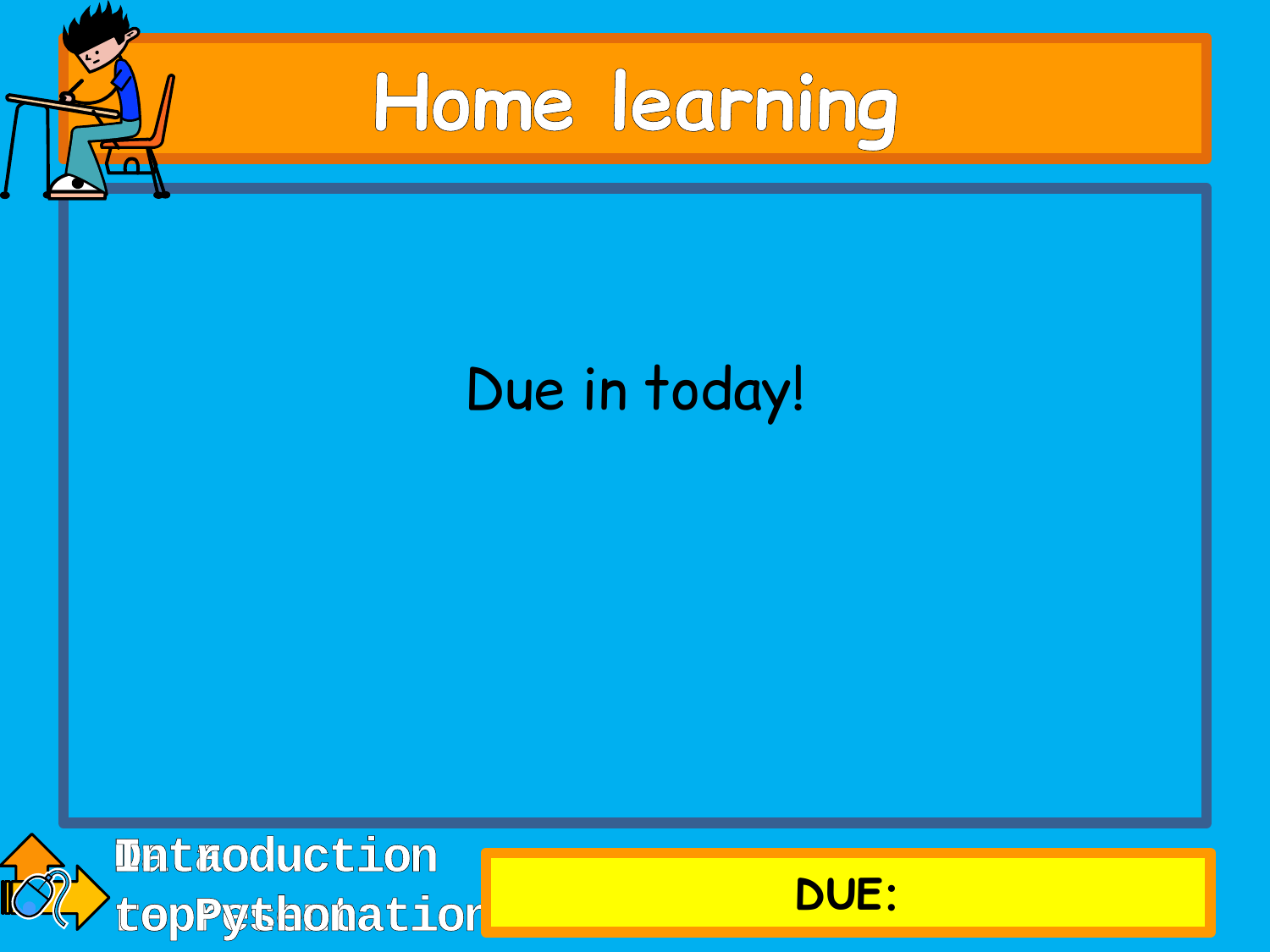

# Home learning

Due in today!
DUE: